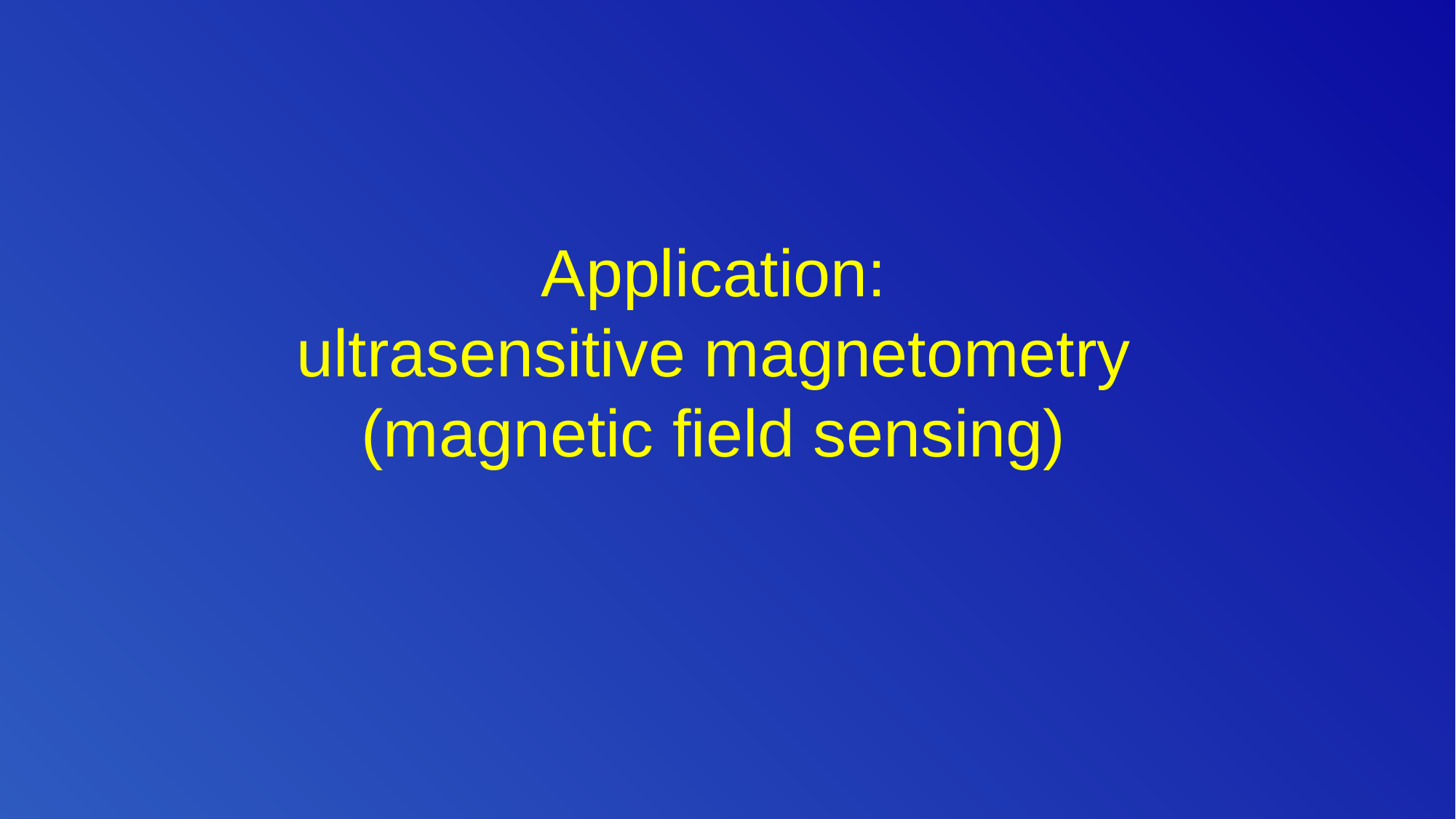

# Application: ultrasensitive magnetometry (magnetic field sensing)